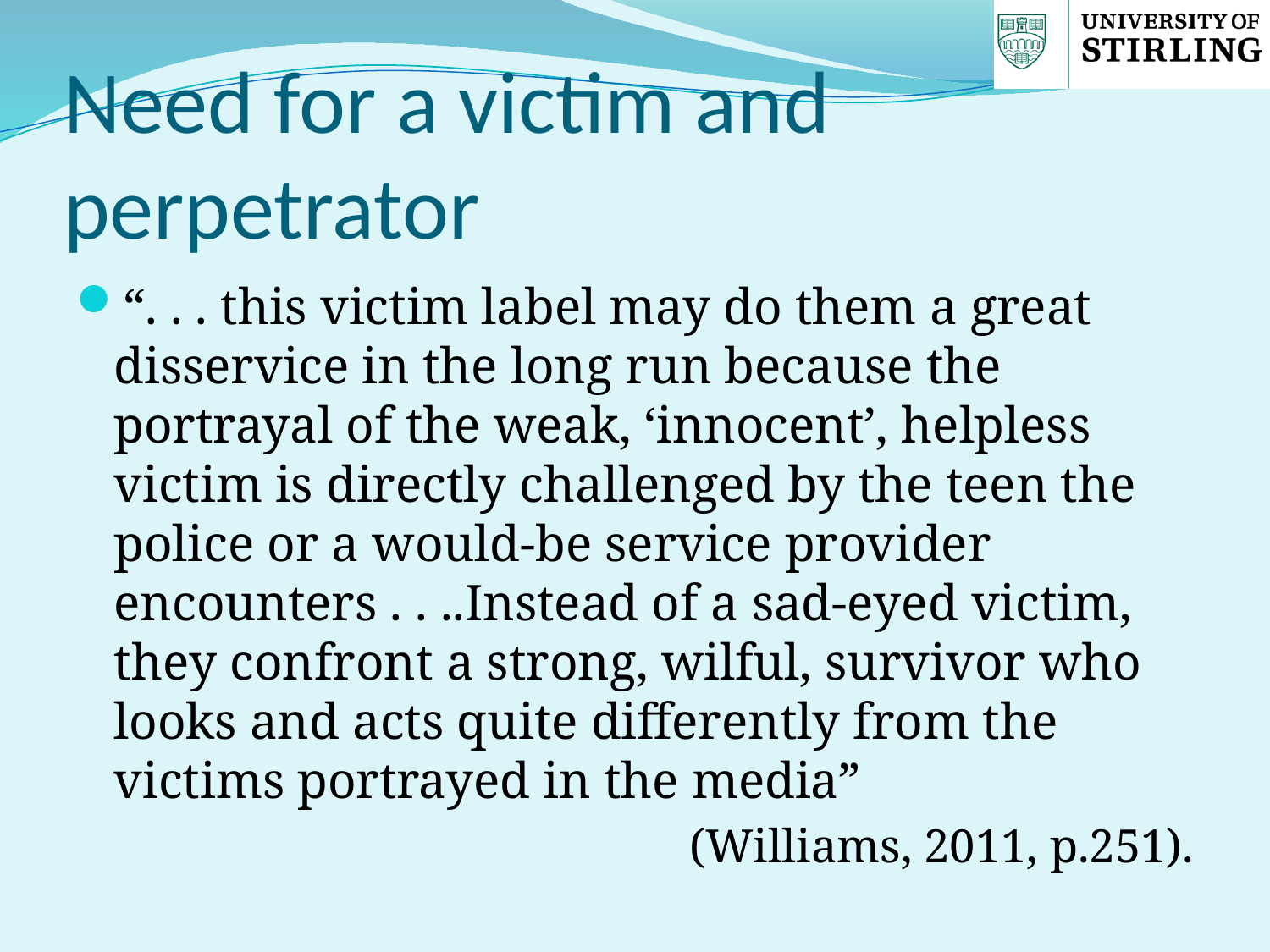

# Need for a victim and perpetrator
“. . . this victim label may do them a great disservice in the long run because the portrayal of the weak, ‘innocent’, helpless victim is directly challenged by the teen the police or a would-be service provider encounters . . ..Instead of a sad-eyed victim, they confront a strong, wilful, survivor who looks and acts quite differently from the victims portrayed in the media”
(Williams, 2011, p.251).